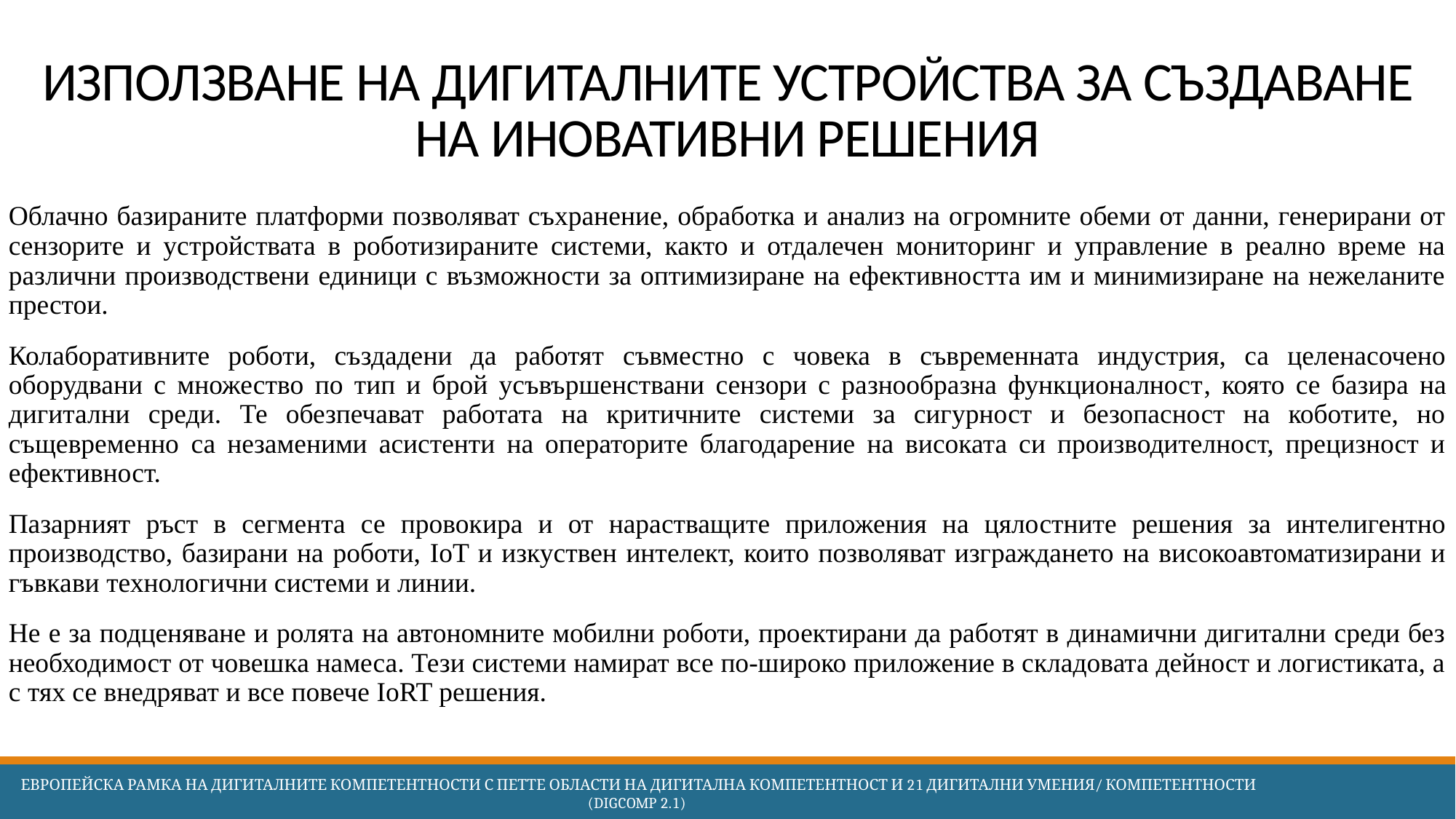

# Използване на дигиталните устройства за създаване на иновативни решения
Облачно базираните платформи позволяват съхранение, обработка и анализ на огромните обеми от данни, генерирани от сензорите и устройствата в роботизираните системи, както и отдалечен мониторинг и управление в реално време на различни производствени единици с възможности за оптимизиране на ефективността им и минимизиране на нежеланите престои.
Колаборативните роботи, създадени да работят съвместно с човека в съвременната индустрия, са целенасочено оборудвани с множество по тип и брой усъвършенствани сензори с разнообразна функционалност, която се базира на дигитални среди. Те обезпечават работата на критичните системи за сигурност и безопасност на коботите, но същевременно са незаменими асистенти на операторите благодарение на високата си производителност, прецизност и ефективност.
Пазарният ръст в сегмента се провокира и от нарастващите приложения на цялостните решения за интелигентно производство, базирани на роботи, IoT и изкуствен интелект, които позволяват изграждането на високоавтоматизирани и гъвкави технологични системи и линии.
Не е за подценяване и ролята на автономните мобилни роботи, проектирани да работят в динамични дигитални среди без необходимост от човешка намеса. Тези системи намират все по-широко приложение в складовата дейност и логистиката, а с тях се внедряват и все повече IoRT решения.

 Европейска Рамка на дигиталните компетентности с петте области на дигитална компетентност и 21 дигитални умения/ компетентности (DigComp 2.1)